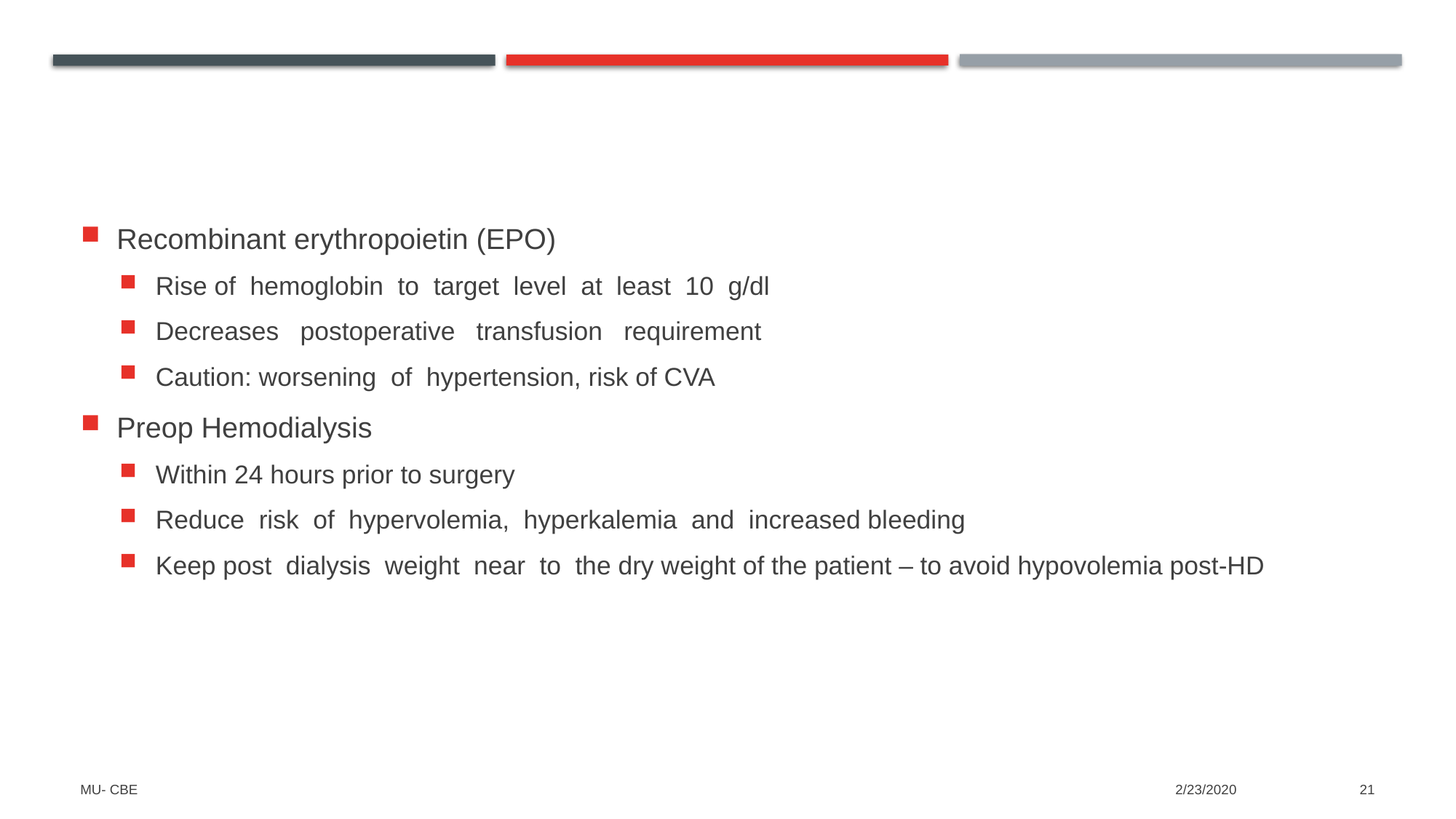

Recombinant erythropoietin (EPO)
Rise of  hemoglobin  to  target  level  at  least  10  g/dl
Decreases   postoperative   transfusion   requirement
Caution: worsening  of  hypertension, risk of CVA
Preop Hemodialysis
Within 24 hours prior to surgery
Reduce  risk  of  hypervolemia,  hyperkalemia  and  increased bleeding
Keep post  dialysis  weight  near  to  the dry weight of the patient – to avoid hypovolemia post-HD
MU- CBE
2/23/2020
21